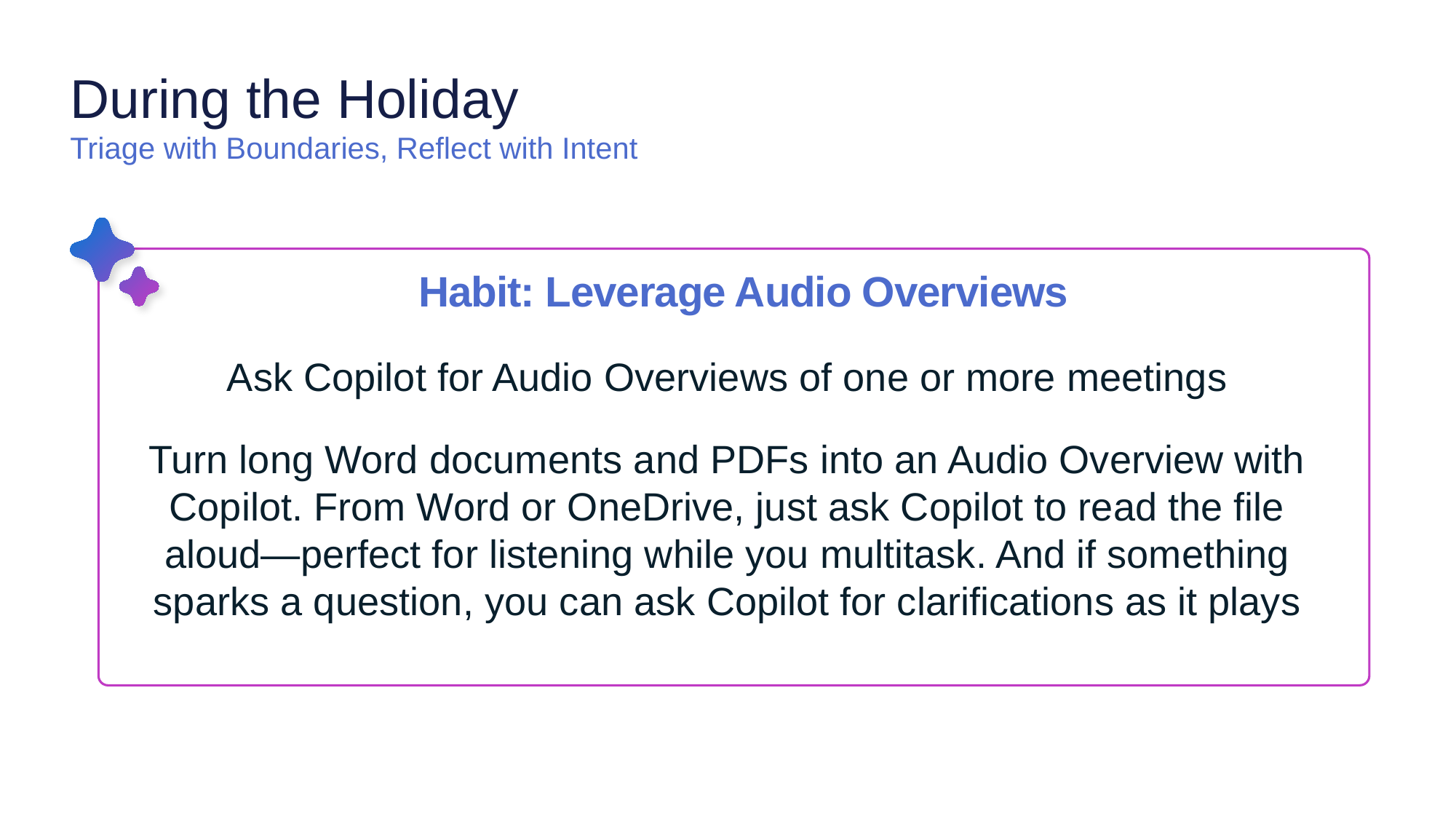

# During the Holiday Triage with Boundaries, Reflect with Intent

Habit: Leverage Audio Overviews

Ask Copilot for Audio Overviews of one or more meetings
Turn long Word documents and PDFs into an Audio Overview with Copilot. From Word or OneDrive, just ask Copilot to read the file aloud—perfect for listening while you multitask. And if something sparks a question, you can ask Copilot for clarifications as it plays